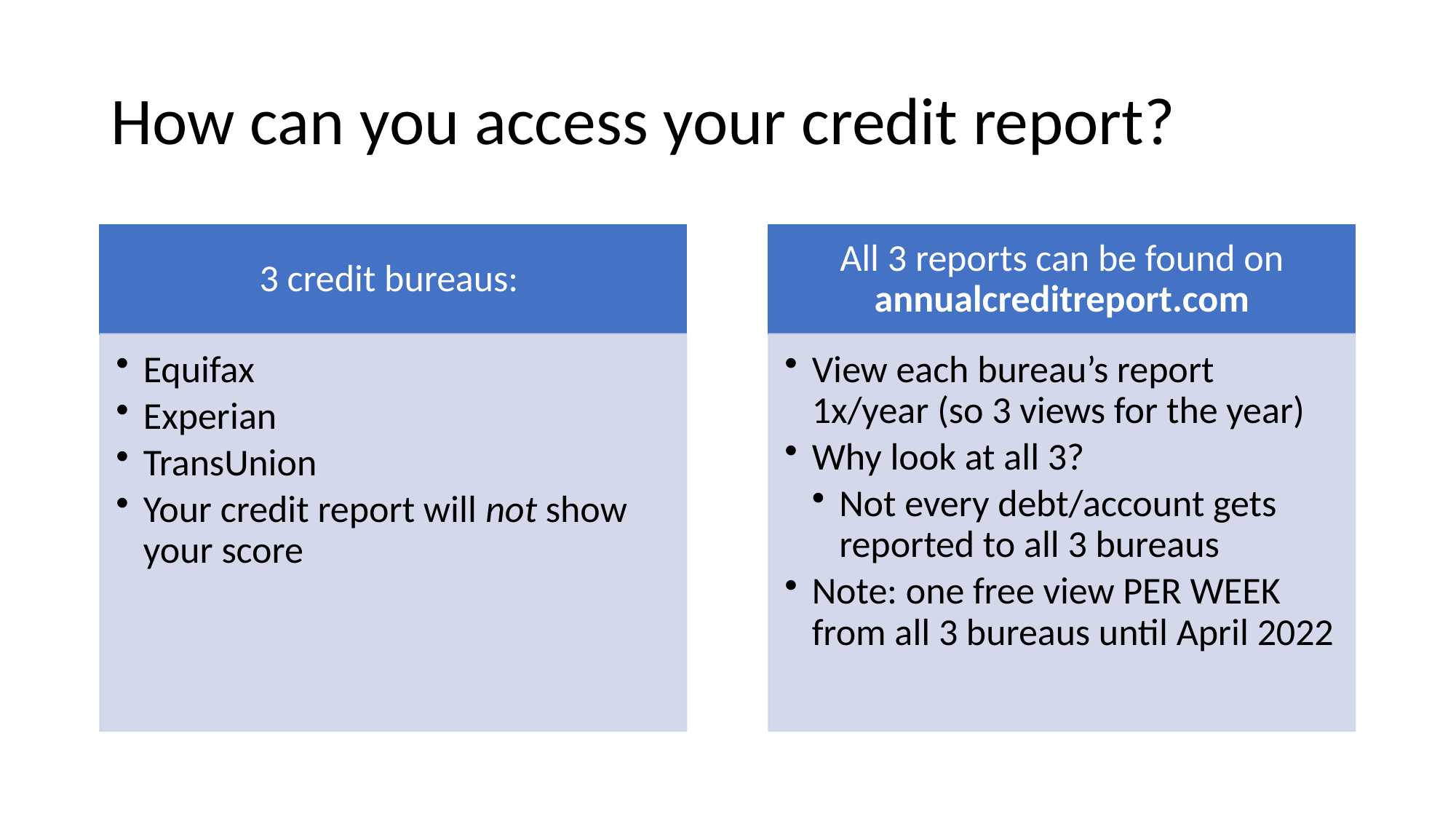

# How can you access your credit report?
3 credit bureaus:
Equifax
Experian
TransUnion
Your credit report will not show your score
All 3 reports can be found on annualcreditreport.com
View each bureau’s report 1x/year (so 3 views for the year)
Why look at all 3?
Not every debt/account gets reported to all 3 bureaus
Note: one free view PER WEEK from all 3 bureaus until April 2022